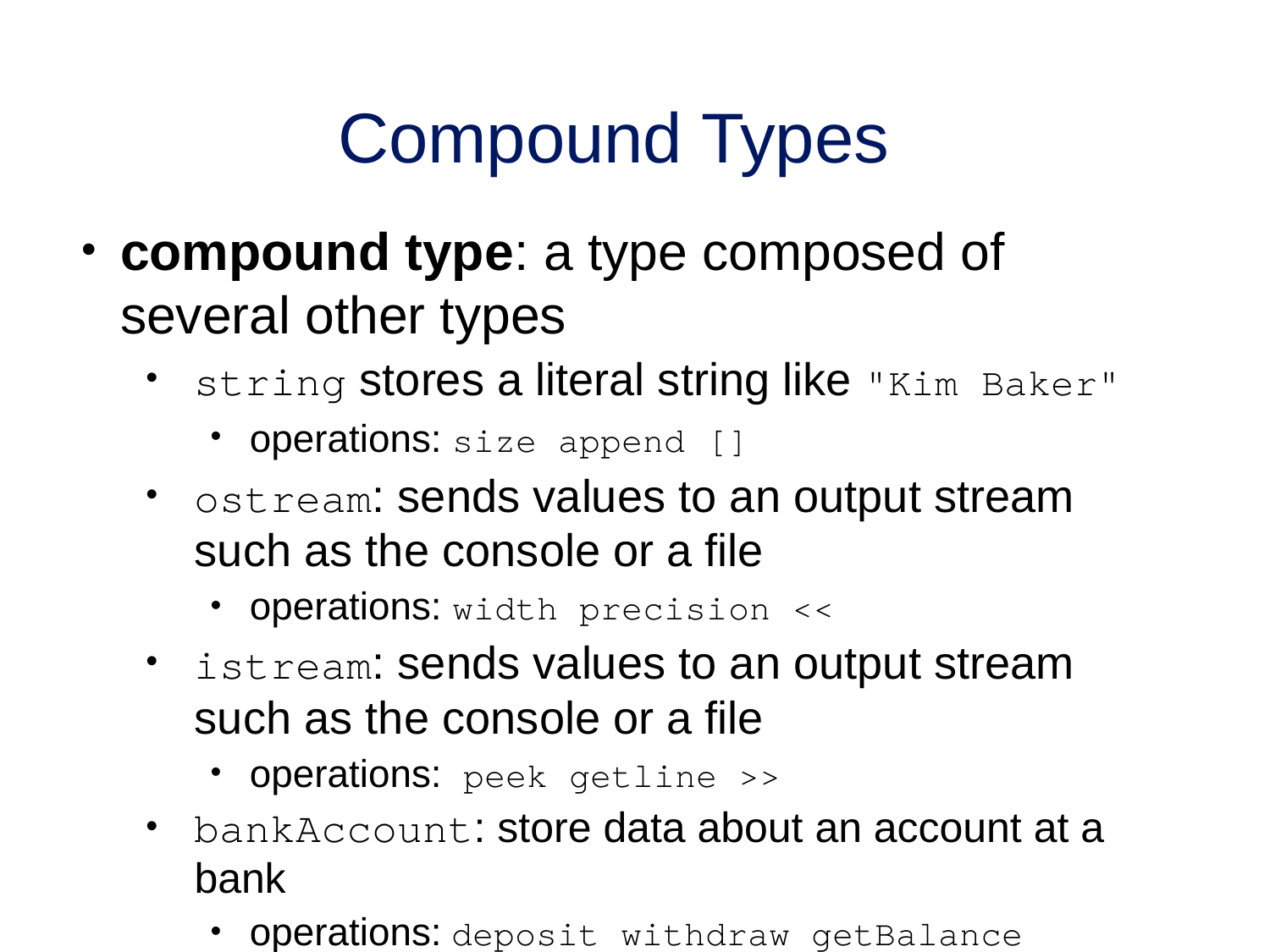

# Compound Types
compound type: a type composed of several other types
string stores a literal string like "Kim Baker"
operations: size append []
ostream: sends values to an output stream such as the console or a file
operations: width precision <<
istream: sends values to an output stream such as the console or a file
operations:  peek getline >>
bankAccount: store data about an account at a bank
operations: deposit withdraw getBalance